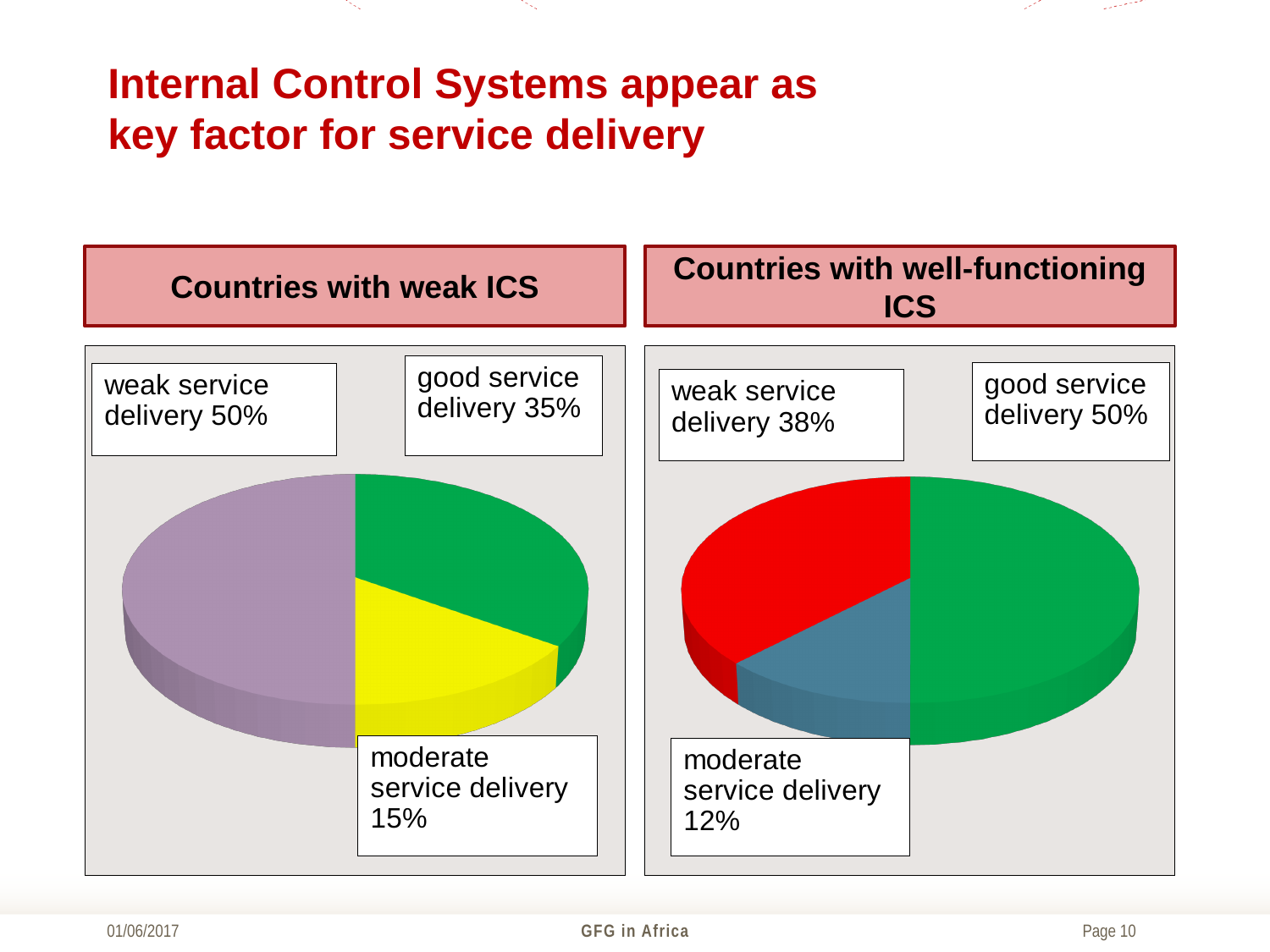

# Internal Control Systems appear as key factor for service delivery
Countries with weak ICS
Countries with well-functioning ICS

[unsupported chart]

[unsupported chart]

01/06/2017
GFG in Africa